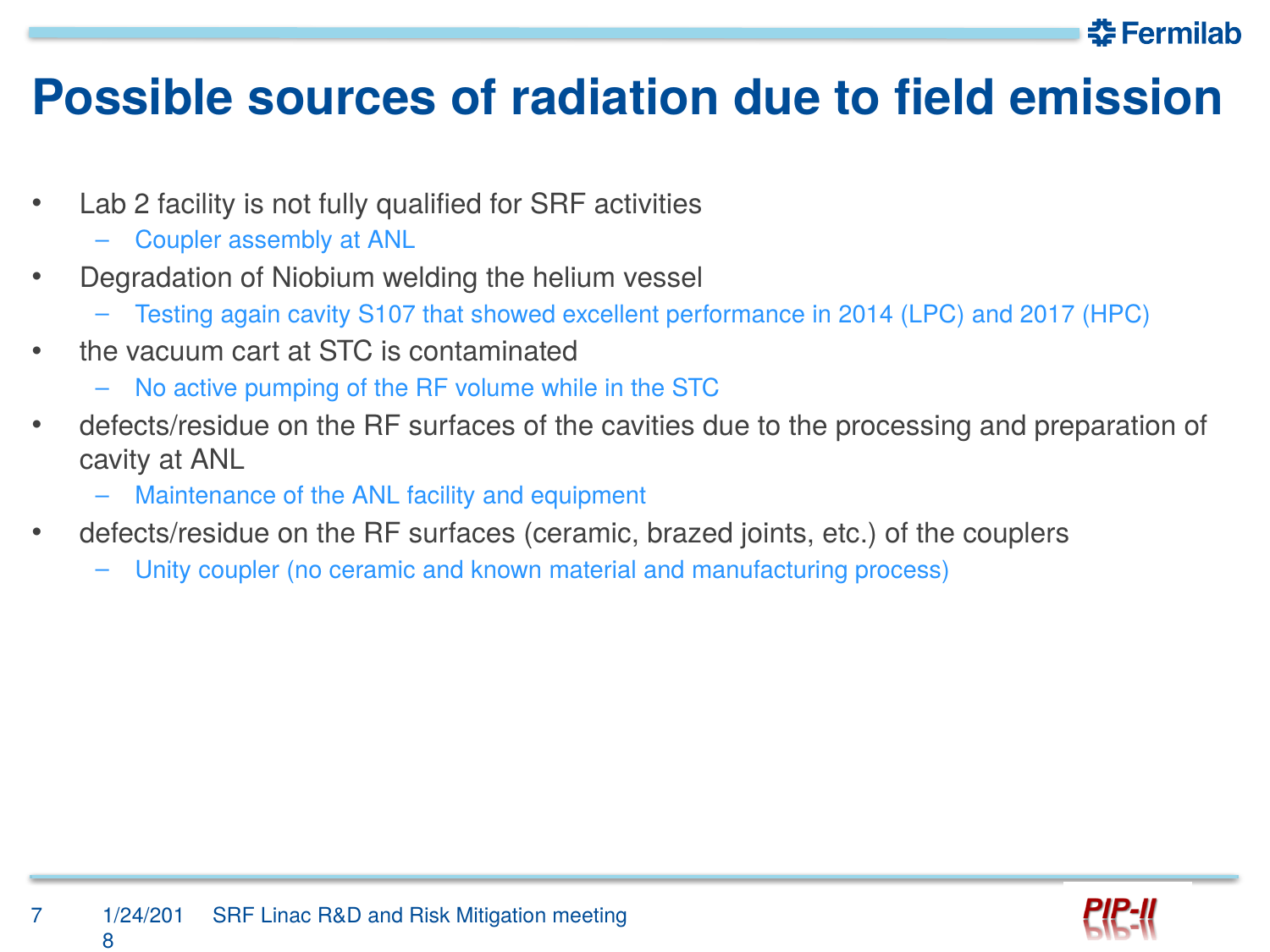

# Possible sources of radiation due to field emission
Lab 2 facility is not fully qualified for SRF activities
Coupler assembly at ANL
Degradation of Niobium welding the helium vessel
Testing again cavity S107 that showed excellent performance in 2014 (LPC) and 2017 (HPC)
the vacuum cart at STC is contaminated
No active pumping of the RF volume while in the STC
defects/residue on the RF surfaces of the cavities due to the processing and preparation of cavity at ANL
Maintenance of the ANL facility and equipment
defects/residue on the RF surfaces (ceramic, brazed joints, etc.) of the couplers
Unity coupler (no ceramic and known material and manufacturing process)

7
1/24/2018
SRF Linac R&D and Risk Mitigation meeting